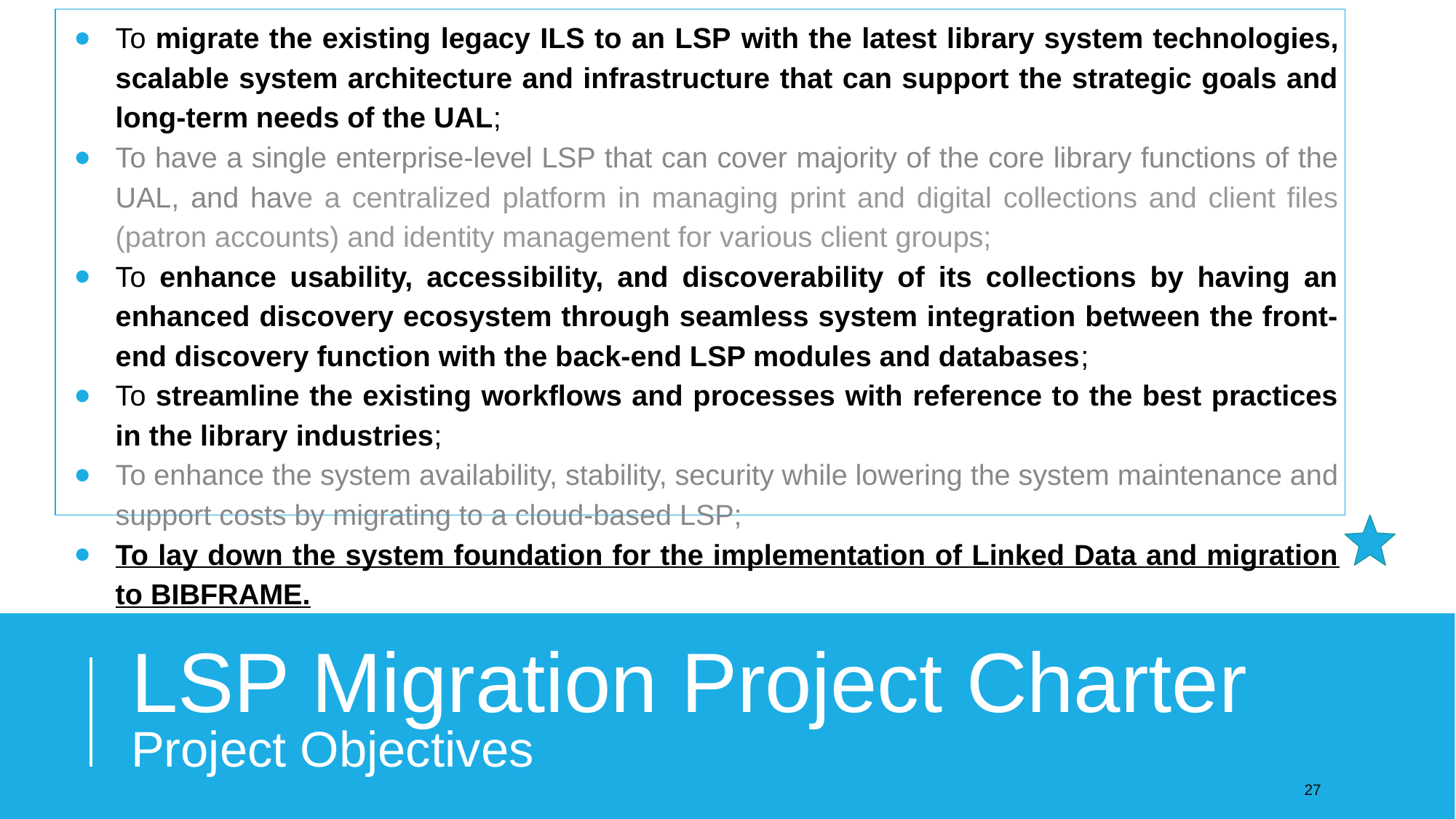

To migrate the existing legacy ILS to an LSP with the latest library system technologies, scalable system architecture and infrastructure that can support the strategic goals and long-term needs of the UAL;
To have a single enterprise-level LSP that can cover majority of the core library functions of the UAL, and have a centralized platform in managing print and digital collections and client files (patron accounts) and identity management for various client groups;
To enhance usability, accessibility, and discoverability of its collections by having an enhanced discovery ecosystem through seamless system integration between the front-end discovery function with the back-end LSP modules and databases;
To streamline the existing workflows and processes with reference to the best practices in the library industries;
To enhance the system availability, stability, security while lowering the system maintenance and support costs by migrating to a cloud-based LSP;
To lay down the system foundation for the implementation of Linked Data and migration to BIBFRAME.

# LSP Migration Project Charter
Project Objectives
27